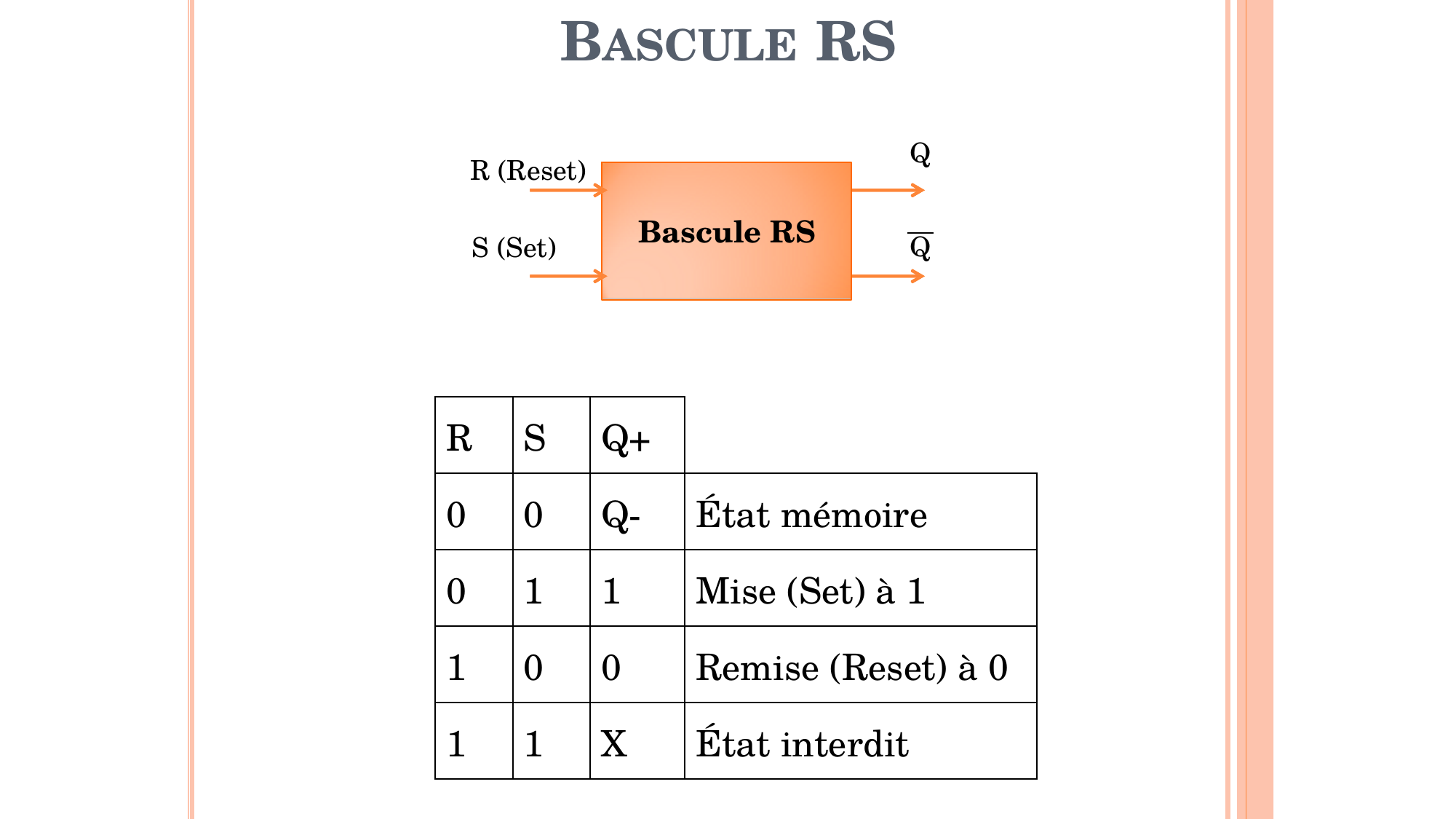

BASCULE
RS
Q
R (Reset)

Bascule RS

Q

S (Set)

R

S

Q+

0

0

Q-

État mémoire

0

1

1

Mise (Set) à 1

1

0

0

Remise (Reset) à 0

1

1

X

État interdit